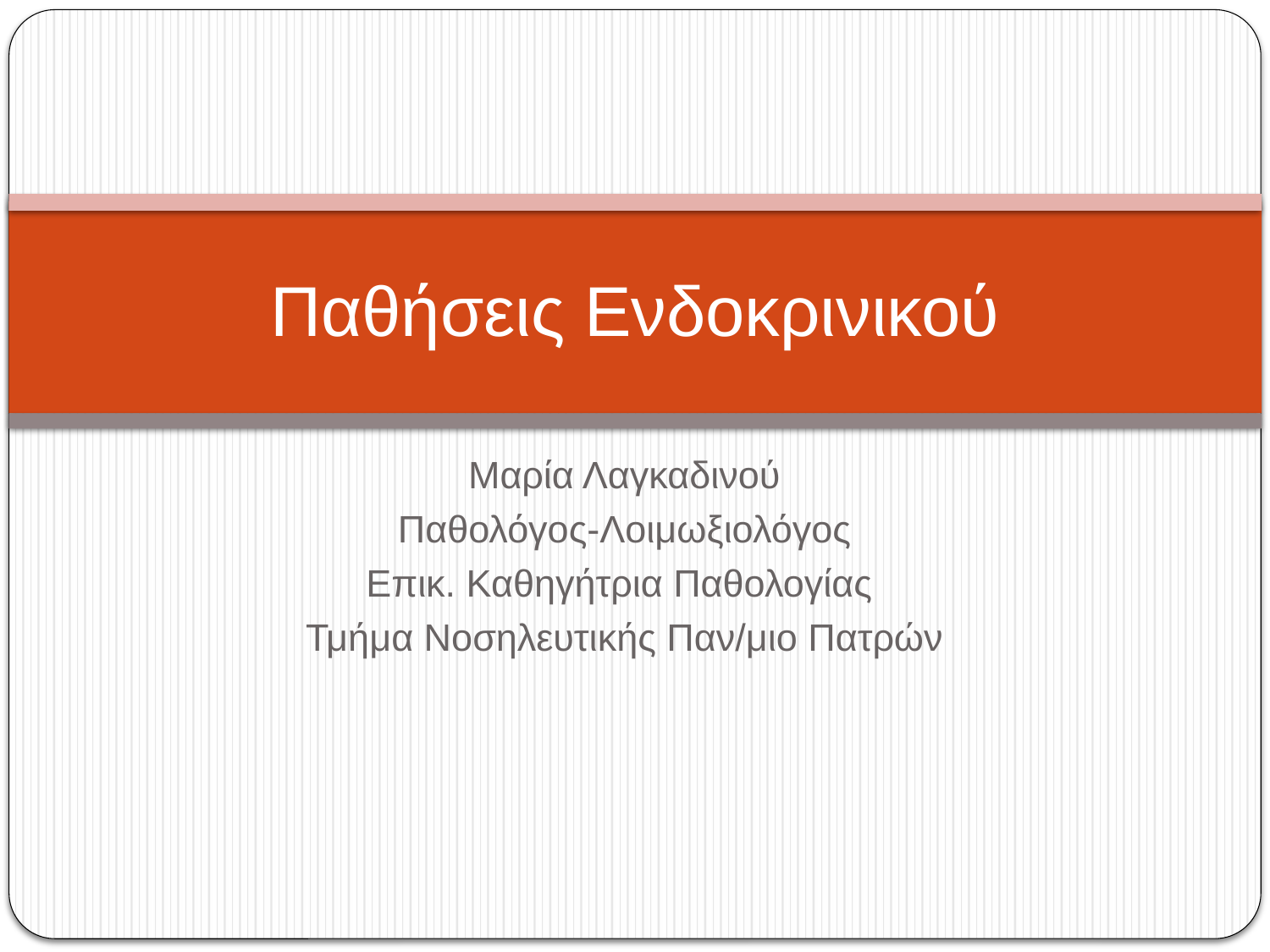

# Παθήσεις Ενδοκρινικού
Μαρία Λαγκαδινού
Παθολόγος-Λοιμωξιολόγος
Επικ. Καθηγήτρια Παθολογίας
Τμήμα Νοσηλευτικής Παν/μιο Πατρών